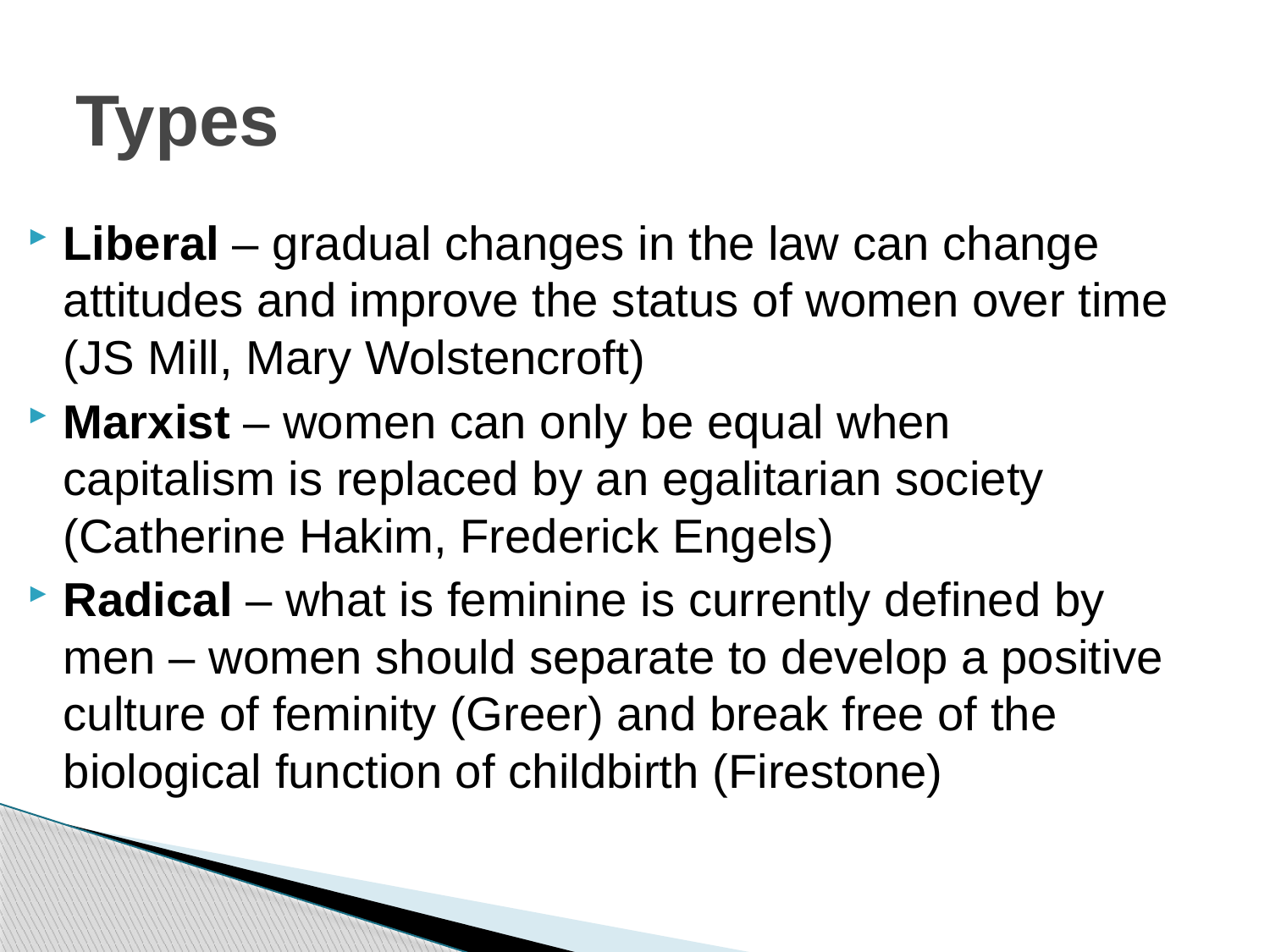

# Types
Liberal – gradual changes in the law can change attitudes and improve the status of women over time (JS Mill, Mary Wolstencroft)
Marxist – women can only be equal when capitalism is replaced by an egalitarian society (Catherine Hakim, Frederick Engels)
Radical – what is feminine is currently defined by men – women should separate to develop a positive culture of feminity (Greer) and break free of the biological function of childbirth (Firestone)